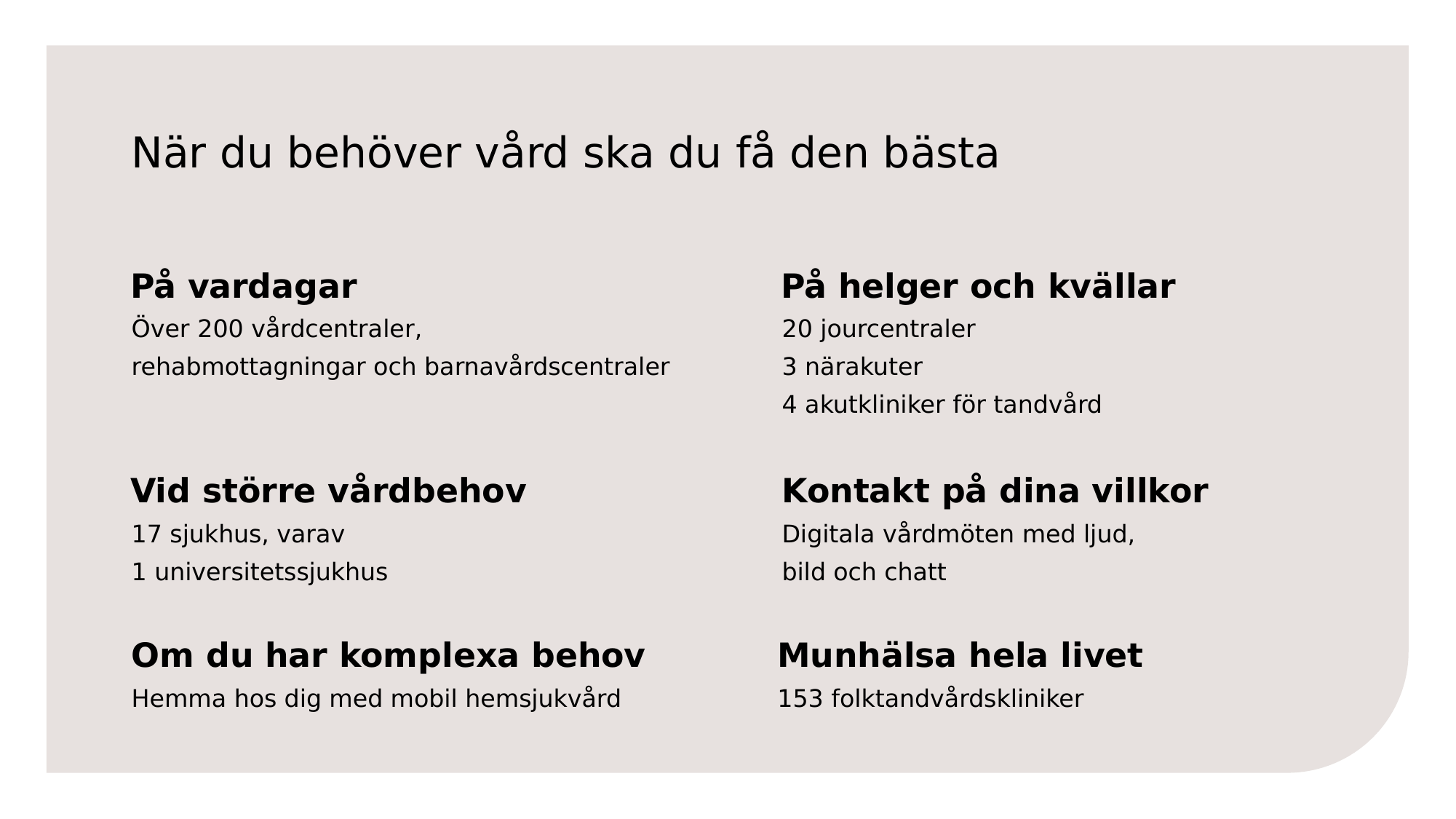

# När du behöver vård ska du få den bästa
På vardagar
På helger och kvällar
Över 200 vårdcentraler,
rehabmottagningar och barnavårdscentraler
20 jourcentraler
3 närakuter
4 akutkliniker för tandvård
Vid större vårdbehov
Kontakt på dina villkor
17 sjukhus, varav
1 universitetssjukhus
Digitala vårdmöten med ljud, bild och chatt
Om du har komplexa behov
Munhälsa hela livet
Hemma hos dig med mobil hemsjukvård
153 folktandvårdskliniker